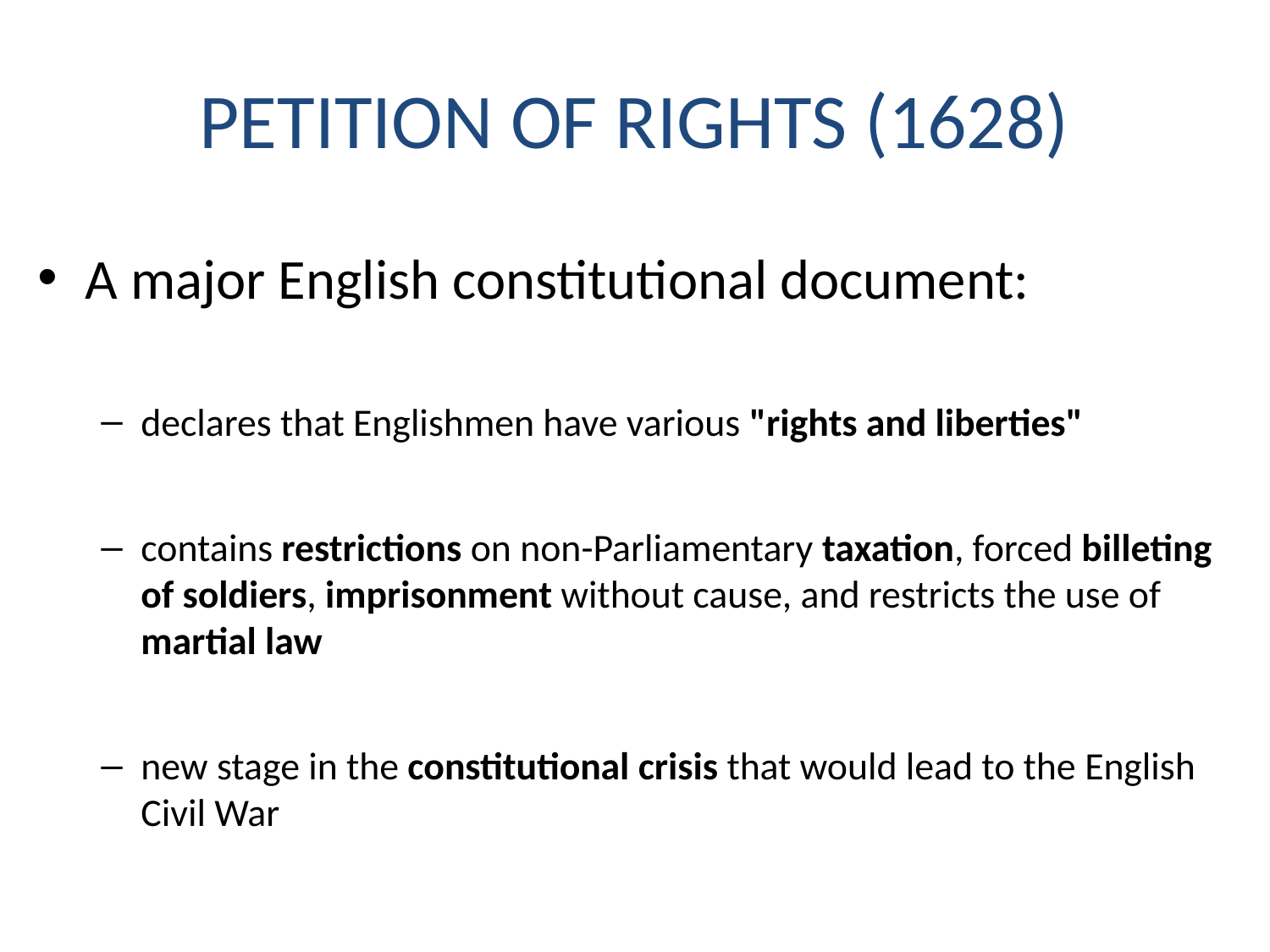

# PETITION OF RIGHTS (1628)
A major English constitutional document:

declares that Englishmen have various "rights and liberties"

contains restrictions on non-Parliamentary taxation, forced billeting of soldiers, imprisonment without cause, and restricts the use of martial law

new stage in the constitutional crisis that would lead to the English Civil War